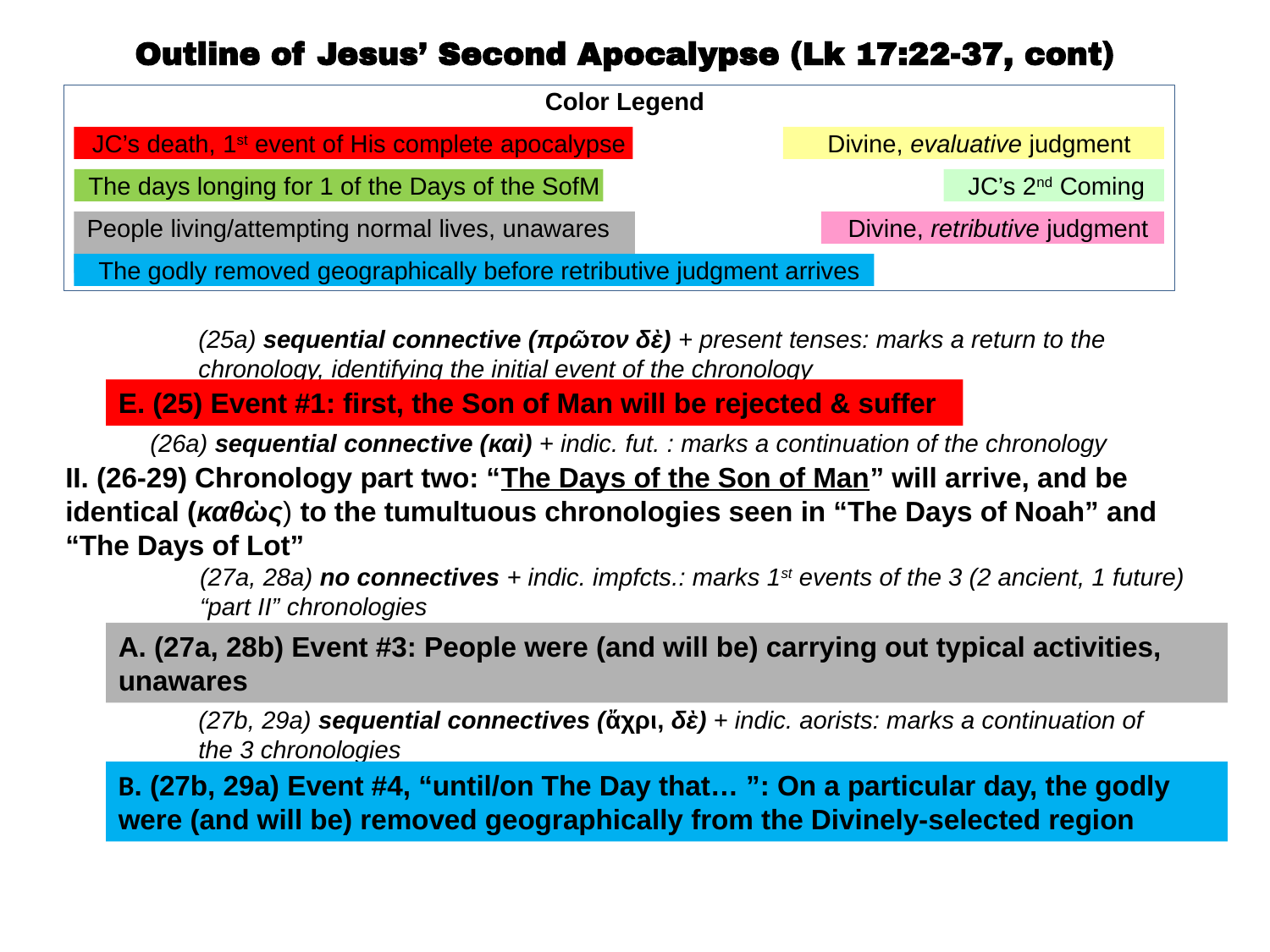

Outline of Jesus’ Second Apocalypse (Lk 17:22-37, cont)

Color Legend
JC’s death, 1st event of His complete apocalypse
Divine, evaluative judgment
The days longing for 1 of the Days of the SofM
JC’s 2nd Coming
People living/attempting normal lives, unawares

Divine, retributive judgment
The godly removed geographically before retributive judgment arrives
(25a) sequential connective (πρῶτον δὲ) + present tenses: marks a return to the chronology, identifying the initial event of the chronology
E. (25) Event #1: first, the Son of Man will be rejected & suffer
(26a) sequential connective (καὶ) + indic. fut. : marks a continuation of the chronology
II. (26-29) Chronology part two: “The Days of the Son of Man” will arrive, and be identical (καθὼς) to the tumultuous chronologies seen in “The Days of Noah” and “The Days of Lot”
(27a, 28a) no connectives + indic. impfcts.: marks 1st events of the 3 (2 ancient, 1 future) “part II” chronologies

A. (27a, 28b) Event #3: People were (and will be) carrying out typical activities, unawares
(27b, 29a) sequential connectives (ἄχρι, δὲ) + indic. aorists: marks a continuation of the 3 chronologies
B. (27b, 29a) Event #4, “until/on The Day that… ”: On a particular day, the godly were (and will be) removed geographically from the Divinely-selected region